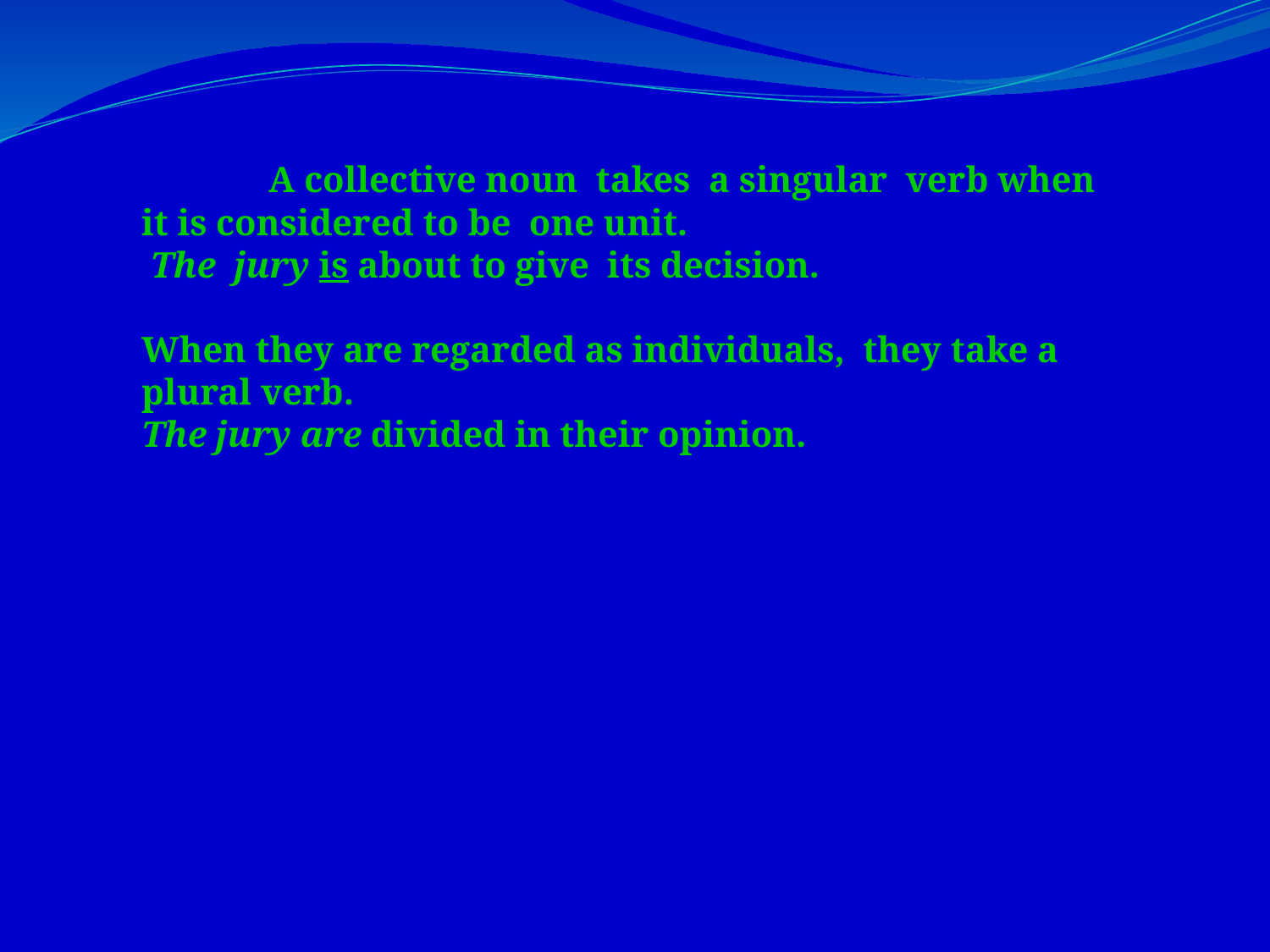

A collective noun  takes  a singular  verb when it is considered to be  one unit.
 The  jury is about to give  its decision.

When they are regarded as individuals,  they take a plural verb.
The jury are divided in their opinion.

  The